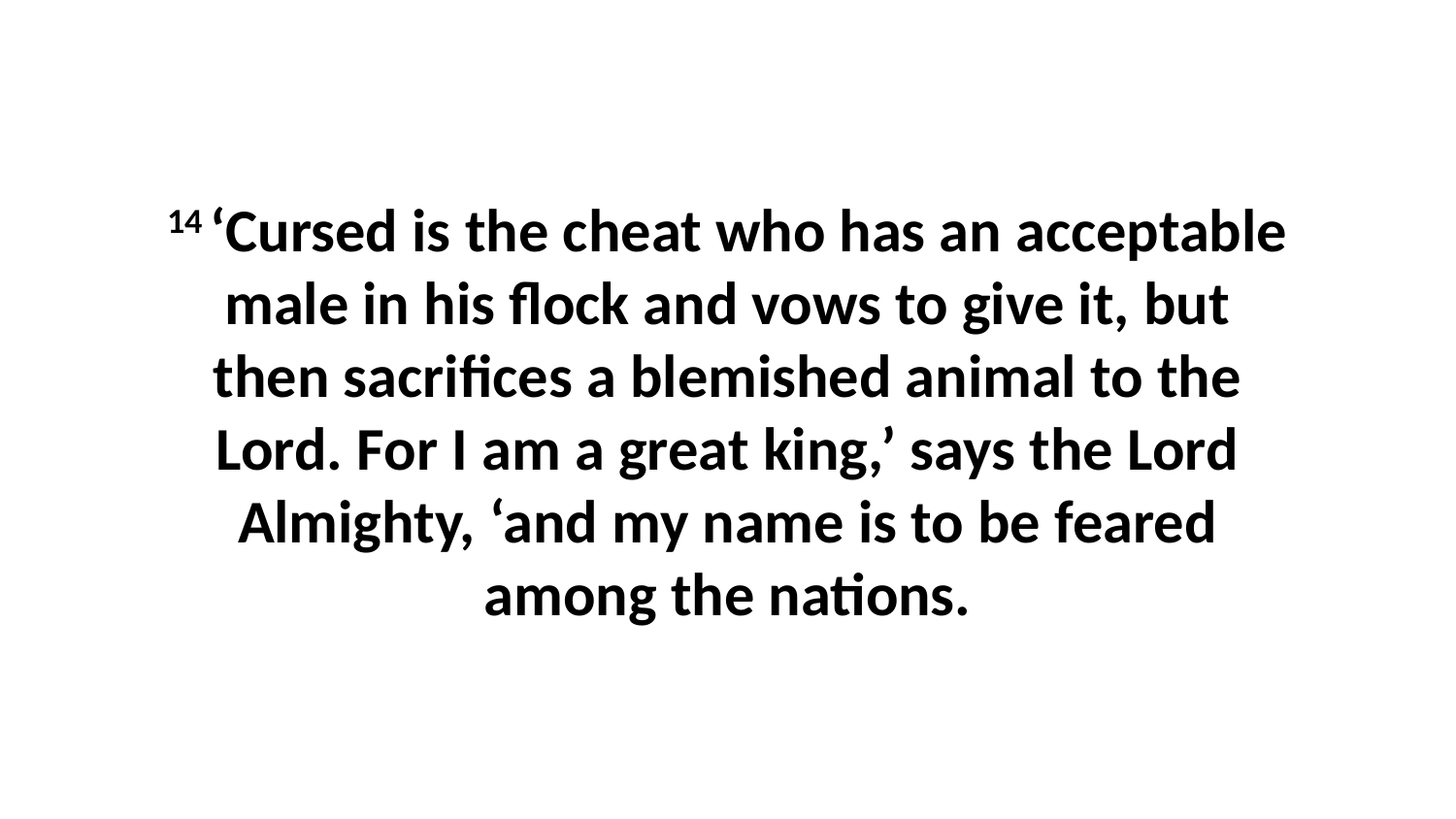

14 ‘Cursed is the cheat who has an acceptable male in his flock and vows to give it, but then sacrifices a blemished animal to the Lord. For I am a great king,’ says the Lord Almighty, ‘and my name is to be feared among the nations.